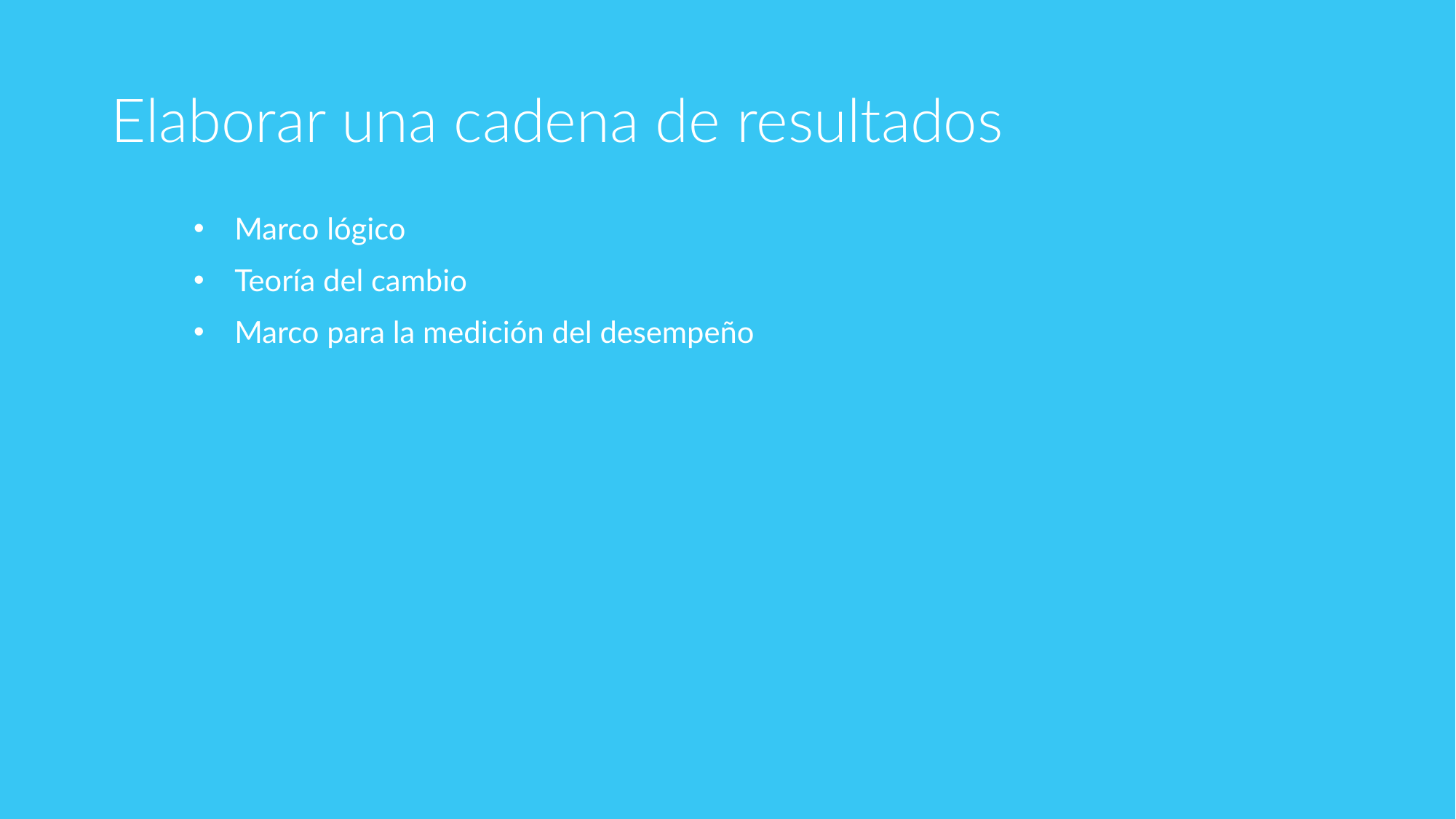

# Elaborar una cadena de resultados
Marco lógico
Teoría del cambio
Marco para la medición del desempeño